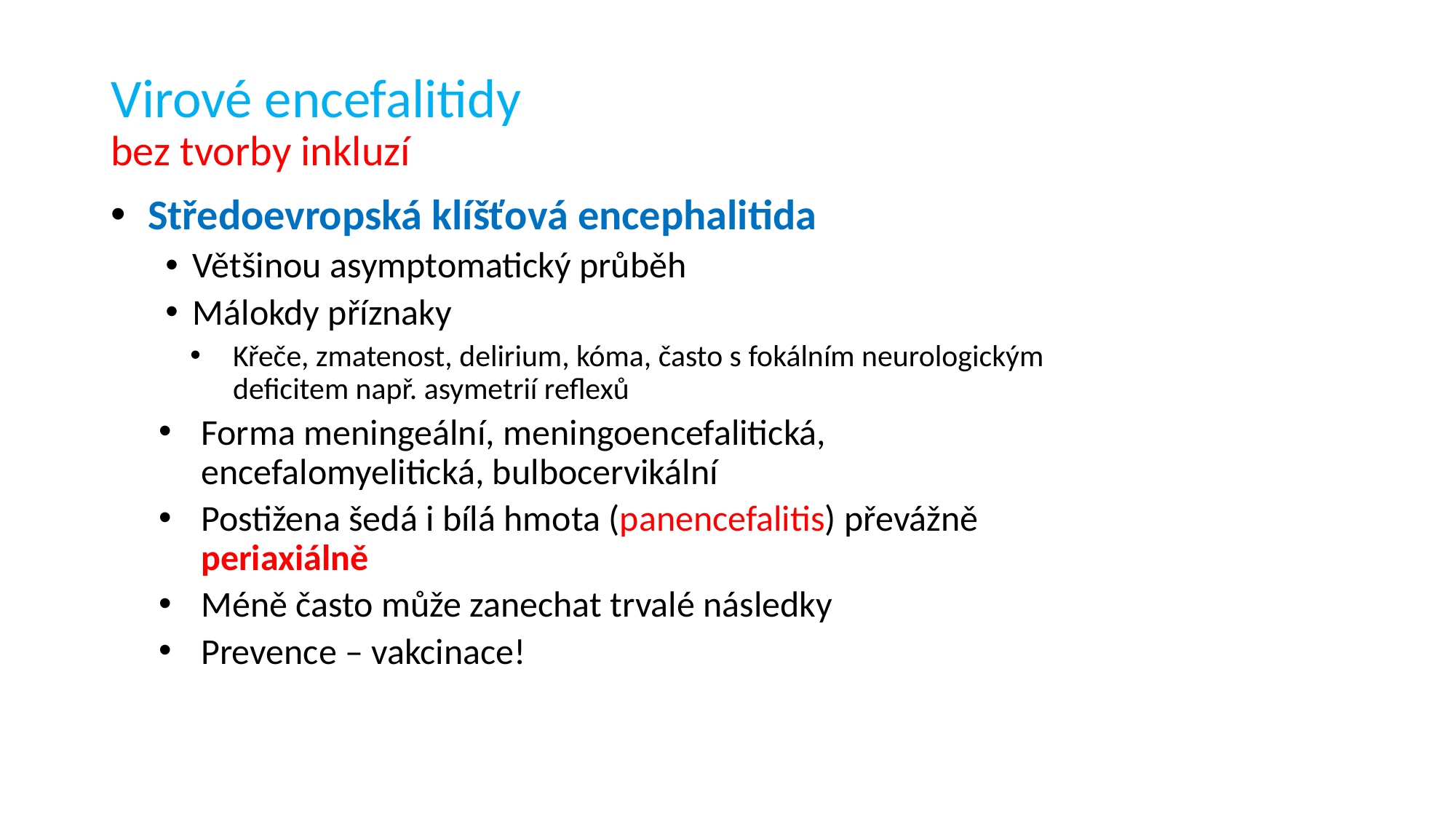

# Virové encefalitidy bez tvorby inkluzí
 Středoevropská klíšťová encephalitida
Většinou asymptomatický průběh
Málokdy příznaky
Křeče, zmatenost, delirium, kóma, často s fokálním neurologickým deficitem např. asymetrií reflexů
Forma meningeální, meningoencefalitická, encefalomyelitická, bulbocervikální
Postižena šedá i bílá hmota (panencefalitis) převážně periaxiálně
Méně často může zanechat trvalé následky
Prevence – vakcinace!